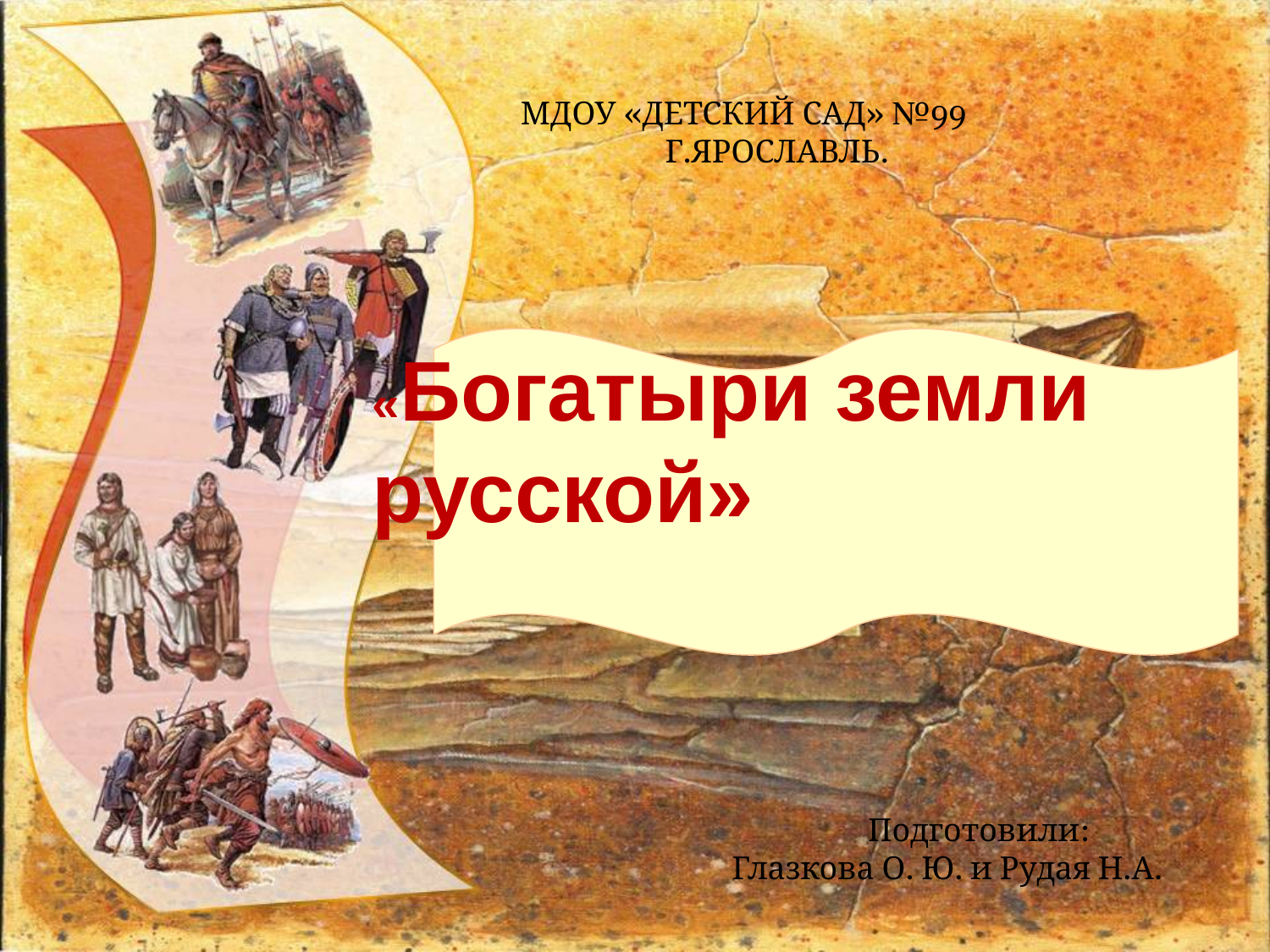

МДОУ «ДЕТСКИЙ САД» №99
                   Г.ЯРОСЛАВЛЬ.
«Богатыри земли русской»

Подготовили:
Глазкова О. Ю. и Рудая Н.А.